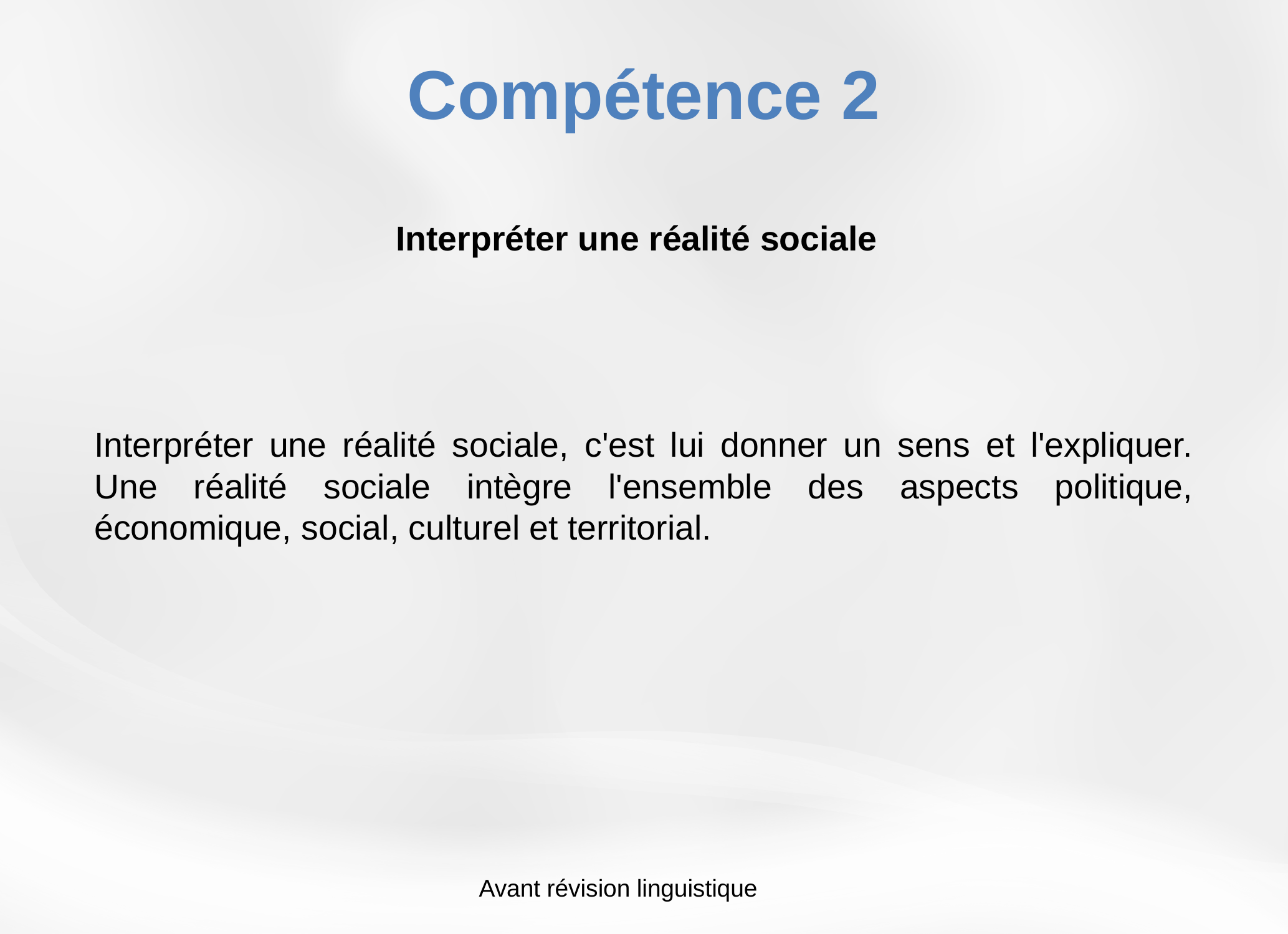

Compétence 2
Interpréter une réalité sociale
Interpréter une réalité sociale, c'est lui donner un sens et l'expliquer. Une réalité sociale intègre l'ensemble des aspects politique, économique, social, culturel et territorial.